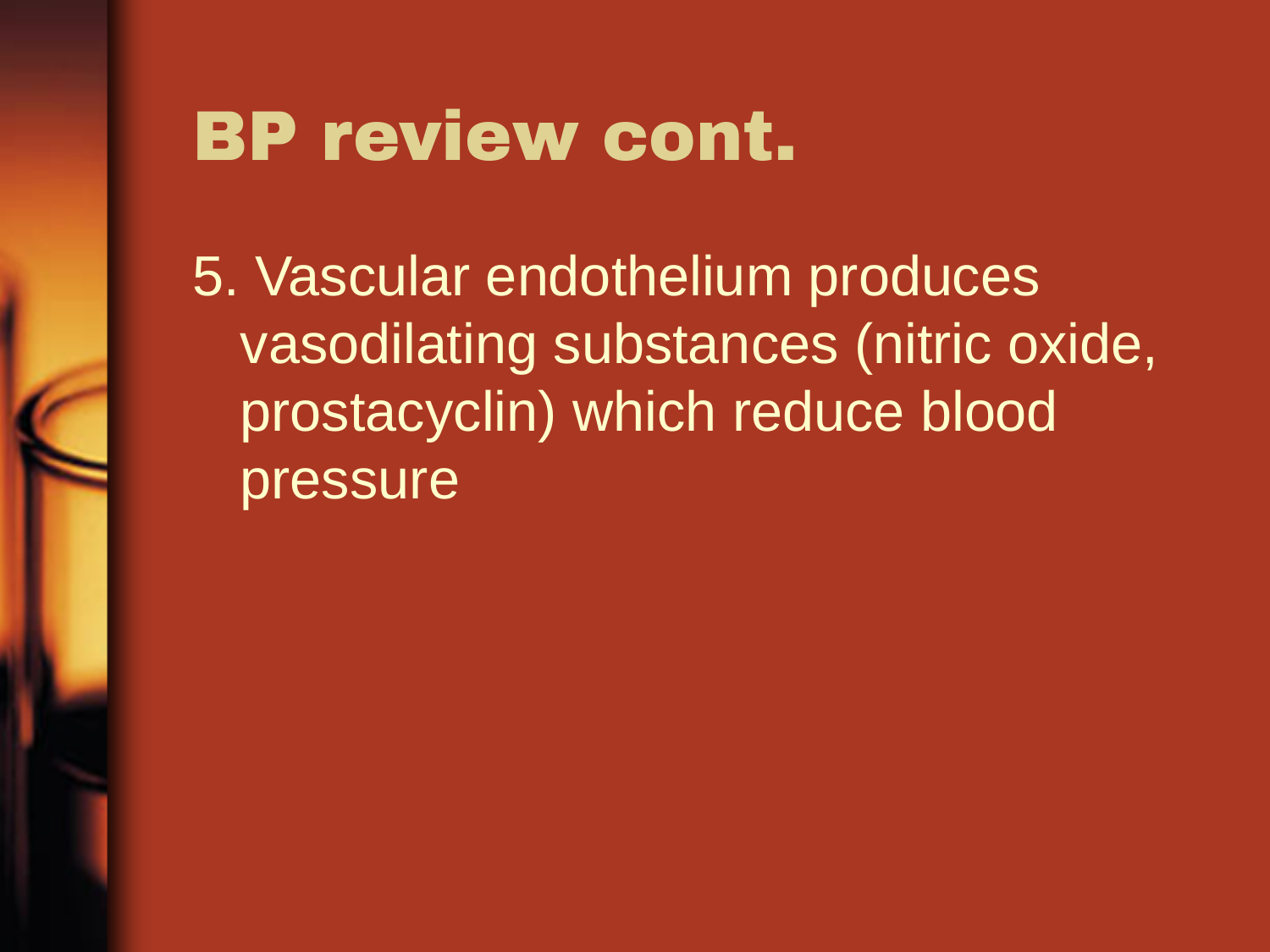

# BP review cont.
5. Vascular endothelium produces vasodilating substances (nitric oxide, prostacyclin) which reduce blood pressure